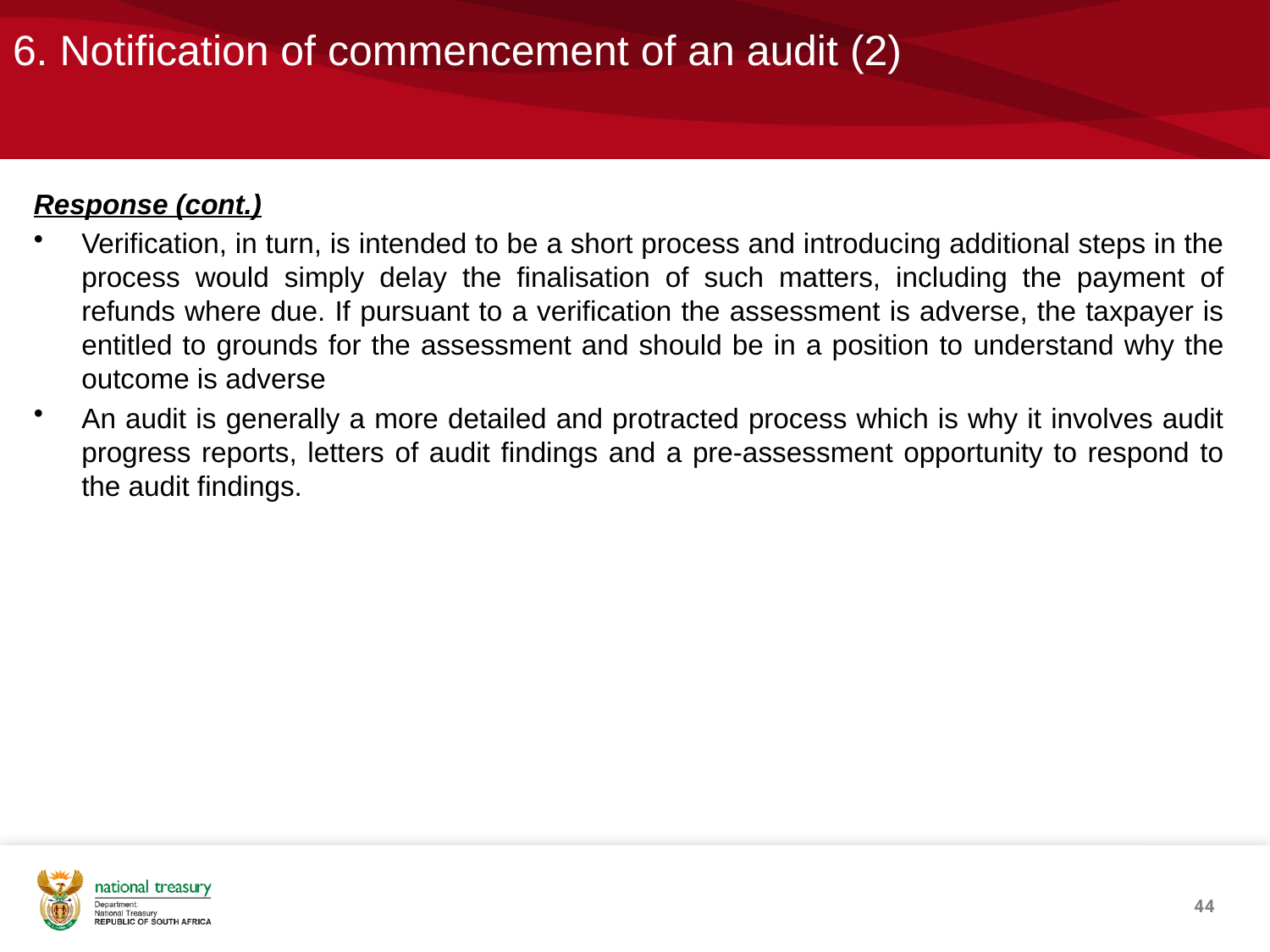

# 6. Notification of commencement of an audit (2)
Response (cont.)
Verification, in turn, is intended to be a short process and introducing additional steps in the process would simply delay the finalisation of such matters, including the payment of refunds where due. If pursuant to a verification the assessment is adverse, the taxpayer is entitled to grounds for the assessment and should be in a position to understand why the outcome is adverse
An audit is generally a more detailed and protracted process which is why it involves audit progress reports, letters of audit findings and a pre-assessment opportunity to respond to the audit findings.

44